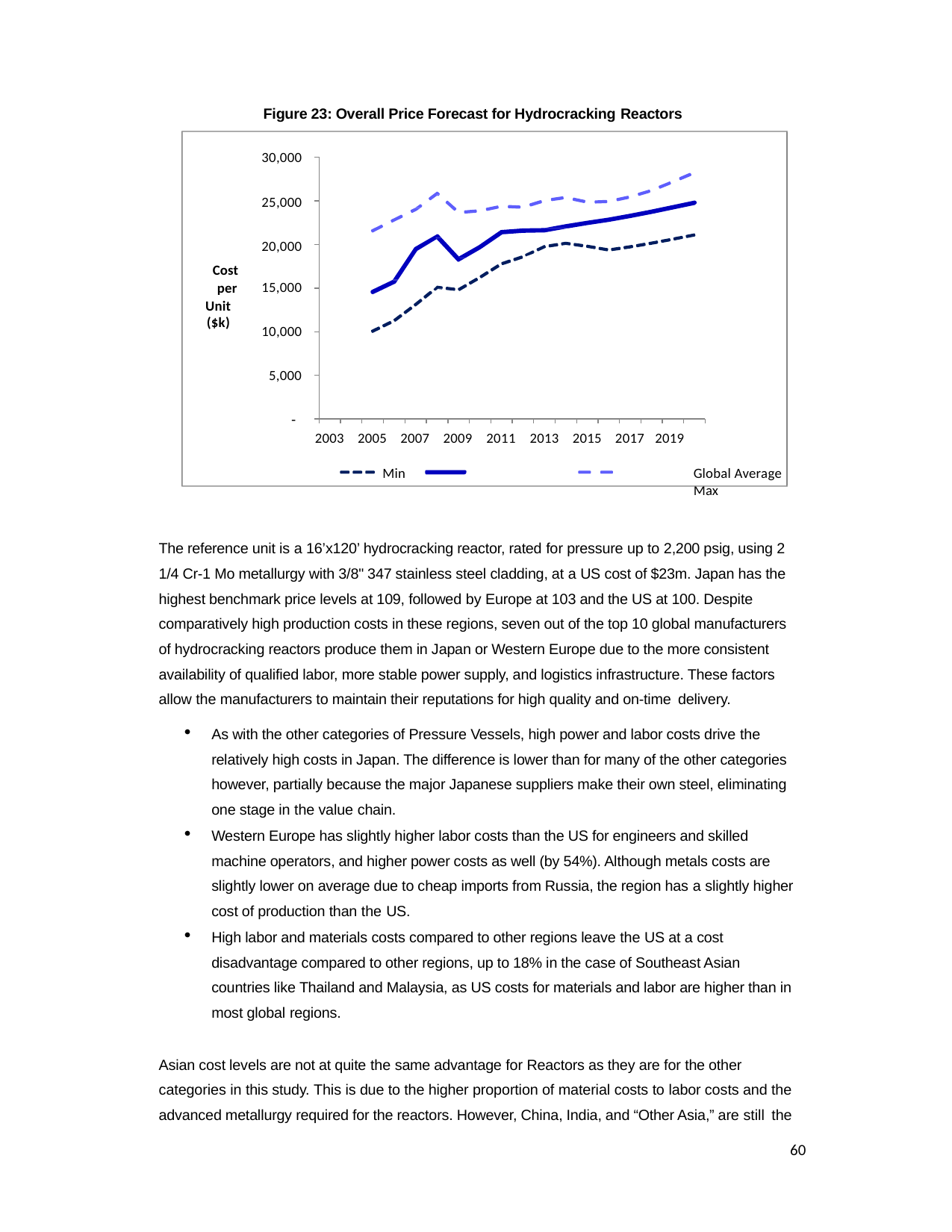

Figure 23: Overall Price Forecast for Hydrocracking Reactors

30,000

25,000

20,000

Cost  per
Unit ($k)
15,000

10,000

5,000

‐
2003    2005    2007    2009    2011    2013    2015    2017   2019

Min	Global Average	Max

The reference unit is a 16’x120’ hydrocracking reactor, rated for pressure up to 2,200 psig, using 2  1/4 Cr-1 Mo metallurgy with 3/8" 347 stainless steel cladding, at a US cost of $23m. Japan has the  highest benchmark price levels at 109, followed by Europe at 103 and the US at 100. Despite  comparatively high production costs in these regions, seven out of the top 10 global manufacturers  of hydrocracking reactors produce them in Japan or Western Europe due to the more consistent  availability of qualified labor, more stable power supply, and logistics infrastructure. These factors  allow the manufacturers to maintain their reputations for high quality and on-time delivery.
As with the other categories of Pressure Vessels, high power and labor costs drive the  relatively high costs in Japan. The difference is lower than for many of the other categories  however, partially because the major Japanese suppliers make their own steel, eliminating  one stage in the value chain.
Western Europe has slightly higher labor costs than the US for engineers and skilled  machine operators, and higher power costs as well (by 54%). Although metals costs are  slightly lower on average due to cheap imports from Russia, the region has a slightly higher  cost of production than the US.
High labor and materials costs compared to other regions leave the US at a cost  disadvantage compared to other regions, up to 18% in the case of Southeast Asian  countries like Thailand and Malaysia, as US costs for materials and labor are higher than in  most global regions.

Asian cost levels are not at quite the same advantage for Reactors as they are for the other  categories in this study. This is due to the higher proportion of material costs to labor costs and the  advanced metallurgy required for the reactors. However, China, India, and “Other Asia,” are still the

60